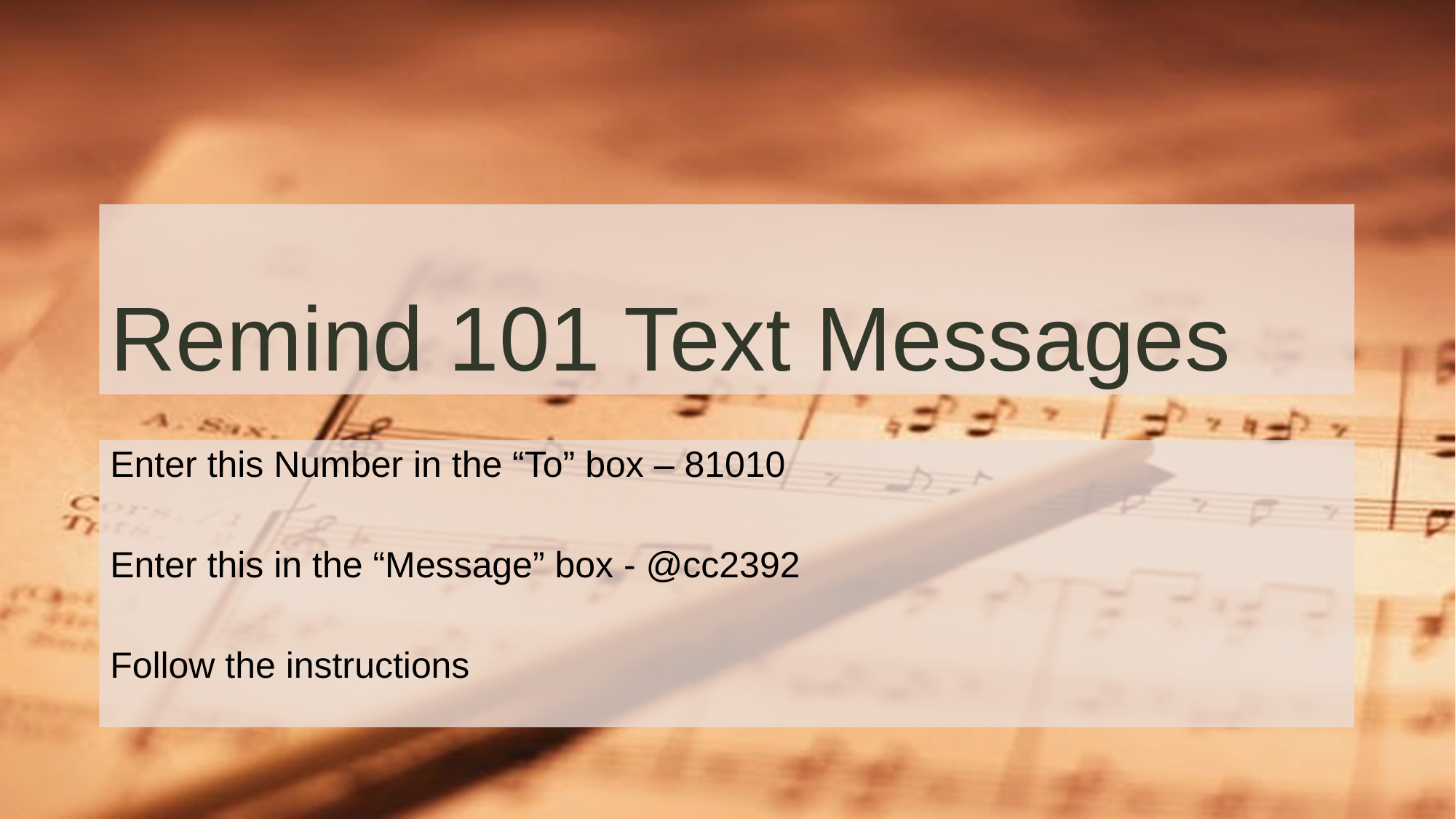

# Remind 101 Text Messages
Enter this Number in the “To” box – 81010

Enter this in the “Message” box - @cc2392

Follow the instructions